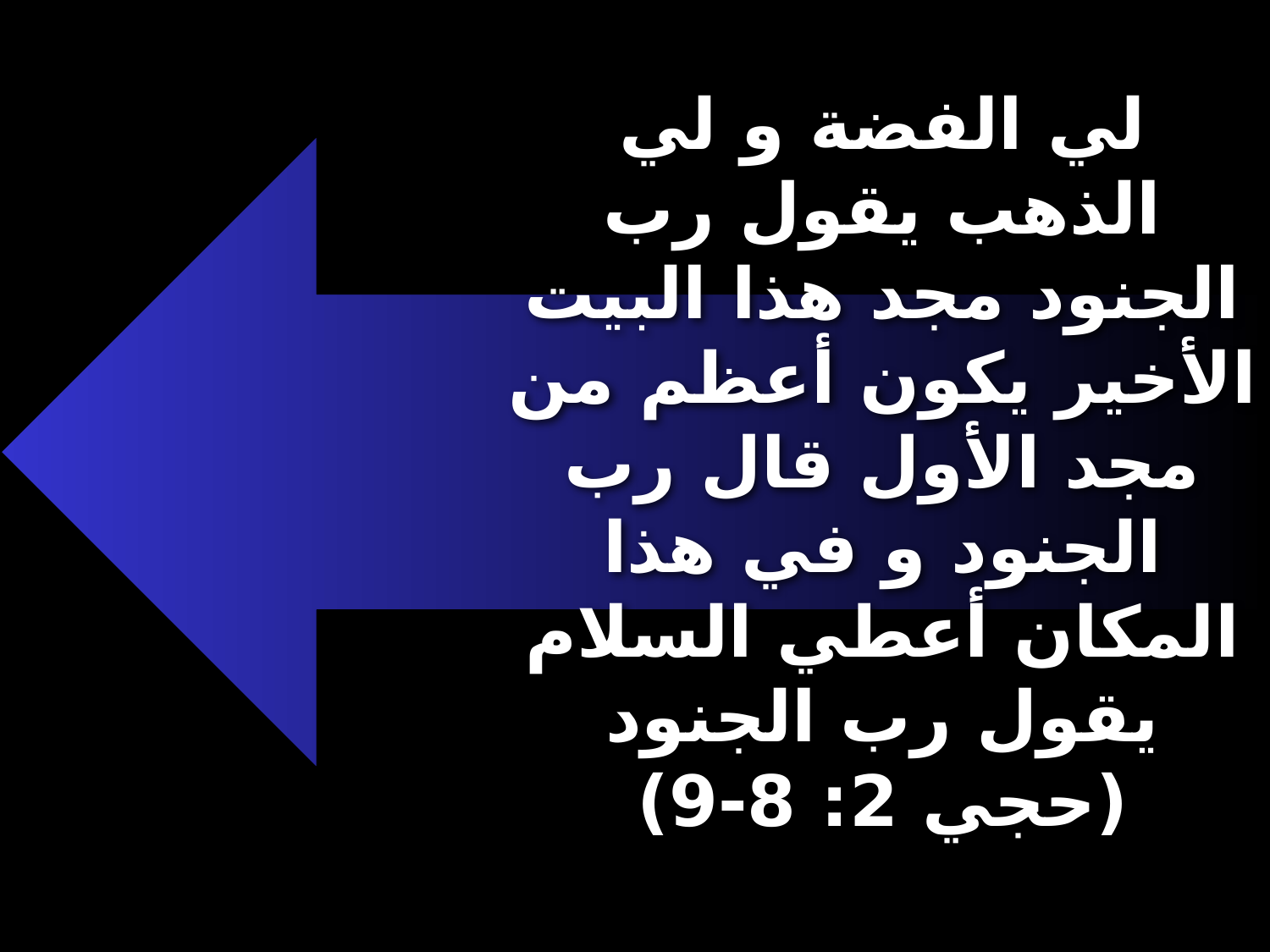

# لي الفضة و لي الذهب يقول رب الجنود مجد هذا البيت الأخير يكون أعظم من مجد الأول قال رب الجنود و في هذا المكان أعطي السلام يقول رب الجنود (حجي 2: 8-9)